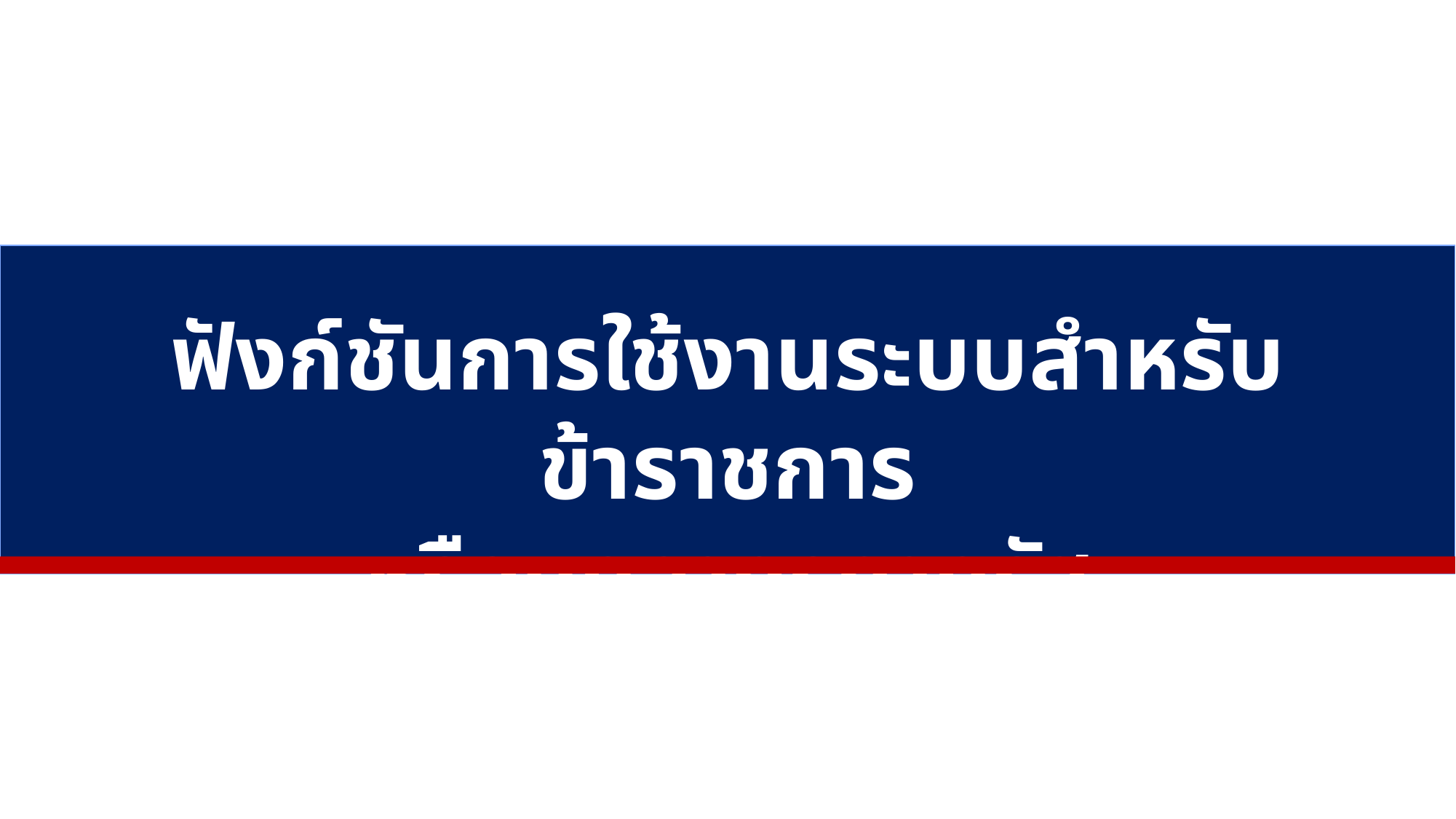

ฟังก์ชันการใช้งานระบบสำหรับข้าราชการ
หรือบุคลากรภาครัฐ